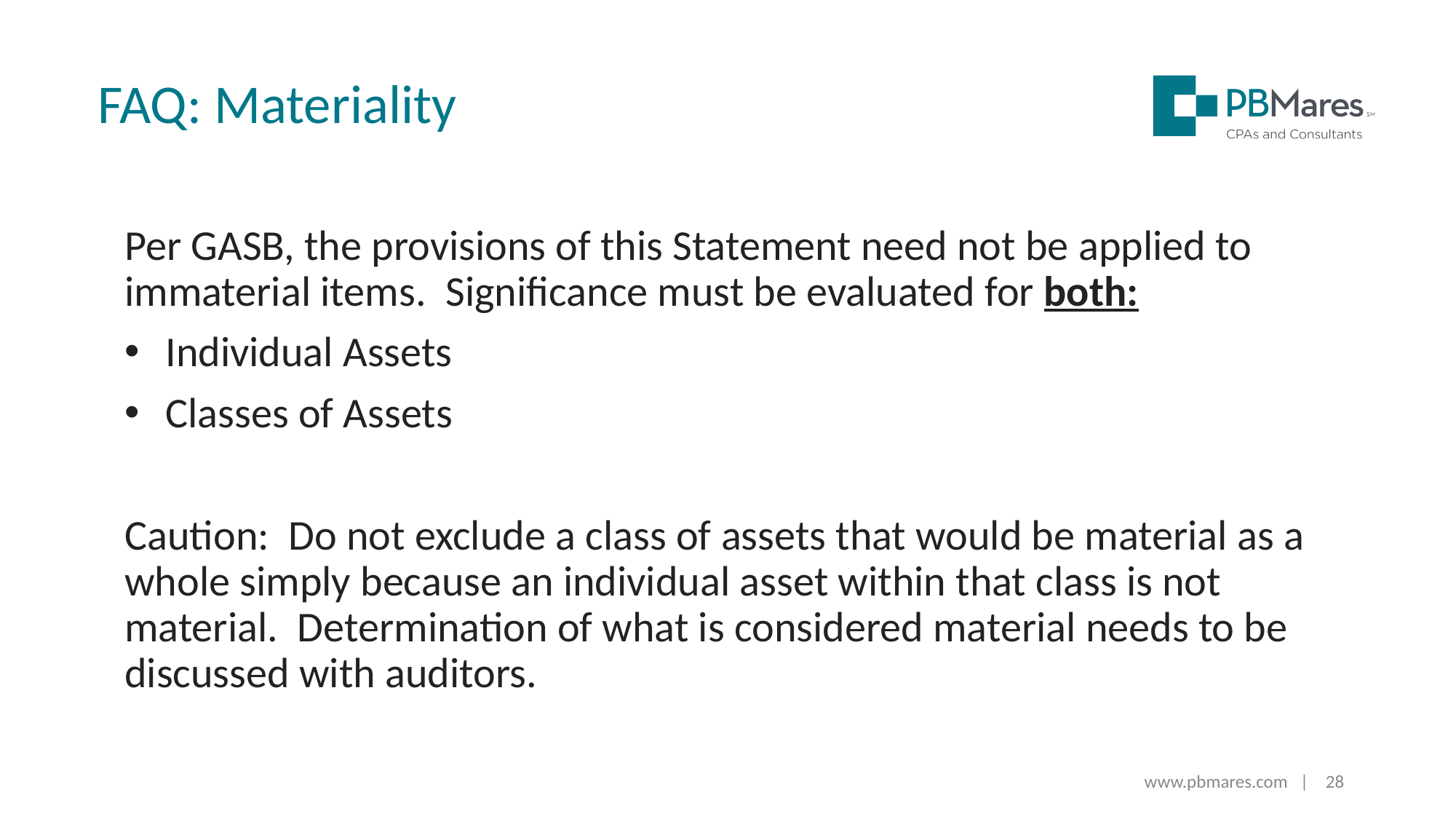

FAQ: Materiality
Per GASB, the provisions of this Statement need not be applied to immaterial items.  Significance must be evaluated for both:
Individual Assets
Classes of Assets

Caution:  Do not exclude a class of assets that would be material as a whole simply because an individual asset within that class is not material.  Determination of what is considered material needs to be discussed with auditors.
www.pbmares.com   |    28